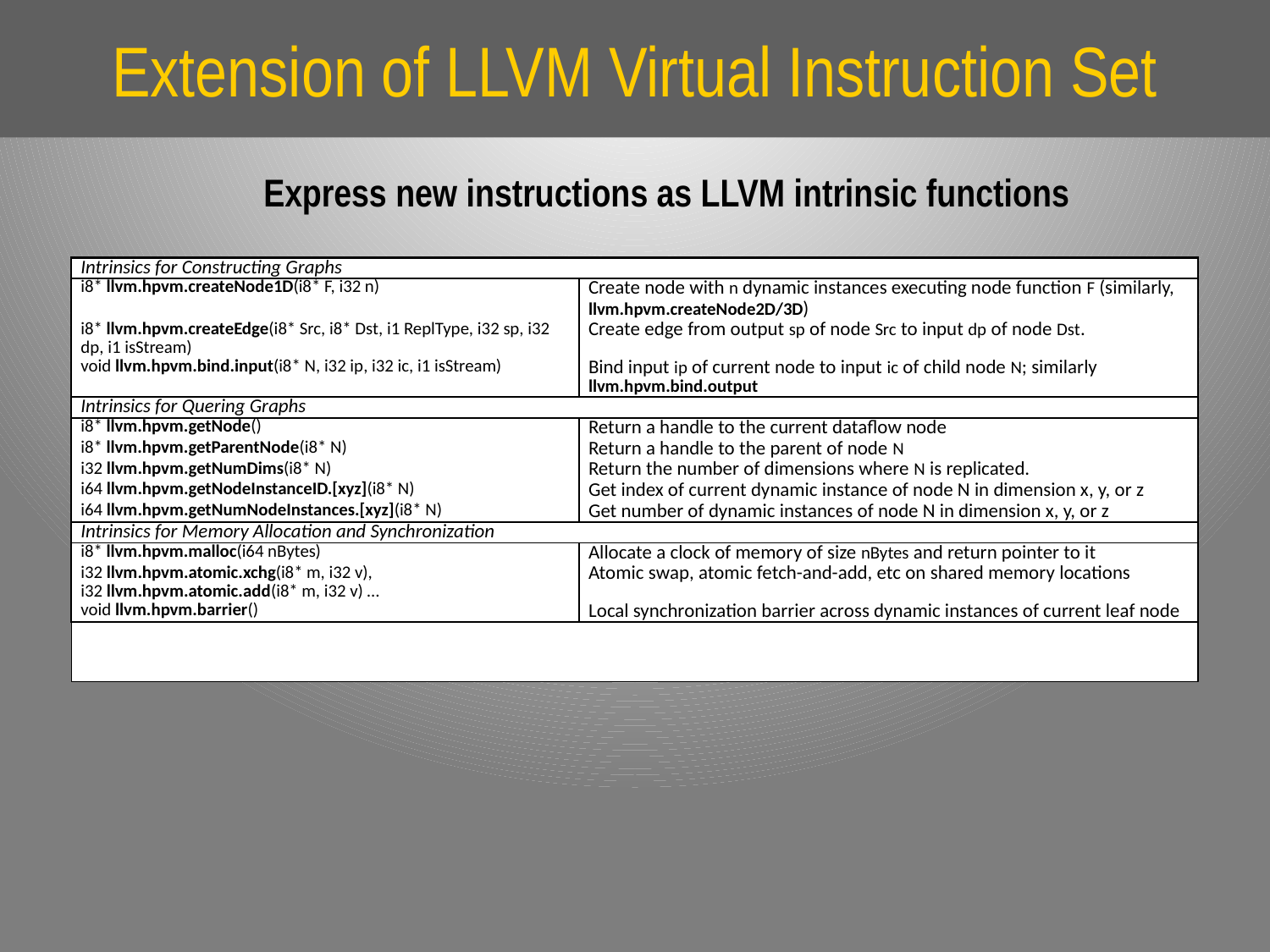

# Extension of LLVM Virtual Instruction Set
Express new instructions as LLVM intrinsic functions
| Intrinsics for Constructing Graphs |  |
| --- | --- |
| i8\* llvm.hpvm.createNode1D(i8\* F, i32 n) | Create node with n dynamic instances executing node function F (similarly, llvm.hpvm.createNode2D/3D) |
| i8\* llvm.hpvm.createEdge(i8\* Src, i8\* Dst, i1 ReplType, i32 sp, i32 dp, i1 isStream) | Create edge from output sp of node Src to input dp of node Dst. |
| void llvm.hpvm.bind.input(i8\* N, i32 ip, i32 ic, i1 isStream) | Bind input ip of current node to input ic of child node N; similarly llvm.hpvm.bind.output |
| Intrinsics for Quering Graphs |  |
| i8\* llvm.hpvm.getNode() | Return a handle to the current dataflow node |
| i8\* llvm.hpvm.getParentNode(i8\* N) | Return a handle to the parent of node N |
| i32 llvm.hpvm.getNumDims(i8\* N) | Return the number of dimensions where N is replicated. |
| i64 llvm.hpvm.getNodeInstanceID.[xyz](i8\* N) | Get index of current dynamic instance of node N in dimension x, y, or z |
| i64 llvm.hpvm.getNumNodeInstances.[xyz](i8\* N) | Get number of dynamic instances of node N in dimension x, y, or z |
| Intrinsics for Memory Allocation and Synchronization |  |
| i8\* llvm.hpvm.malloc(i64 nBytes) | Allocate a clock of memory of size nBytes and return pointer to it |
| i32 llvm.hpvm.atomic.xchg(i8\* m, i32 v), i32 llvm.hpvm.atomic.add(i8\* m, i32 v) … | Atomic swap, atomic fetch-and-add, etc on shared memory locations |
| void llvm.hpvm.barrier() | Local synchronization barrier across dynamic instances of current leaf node |